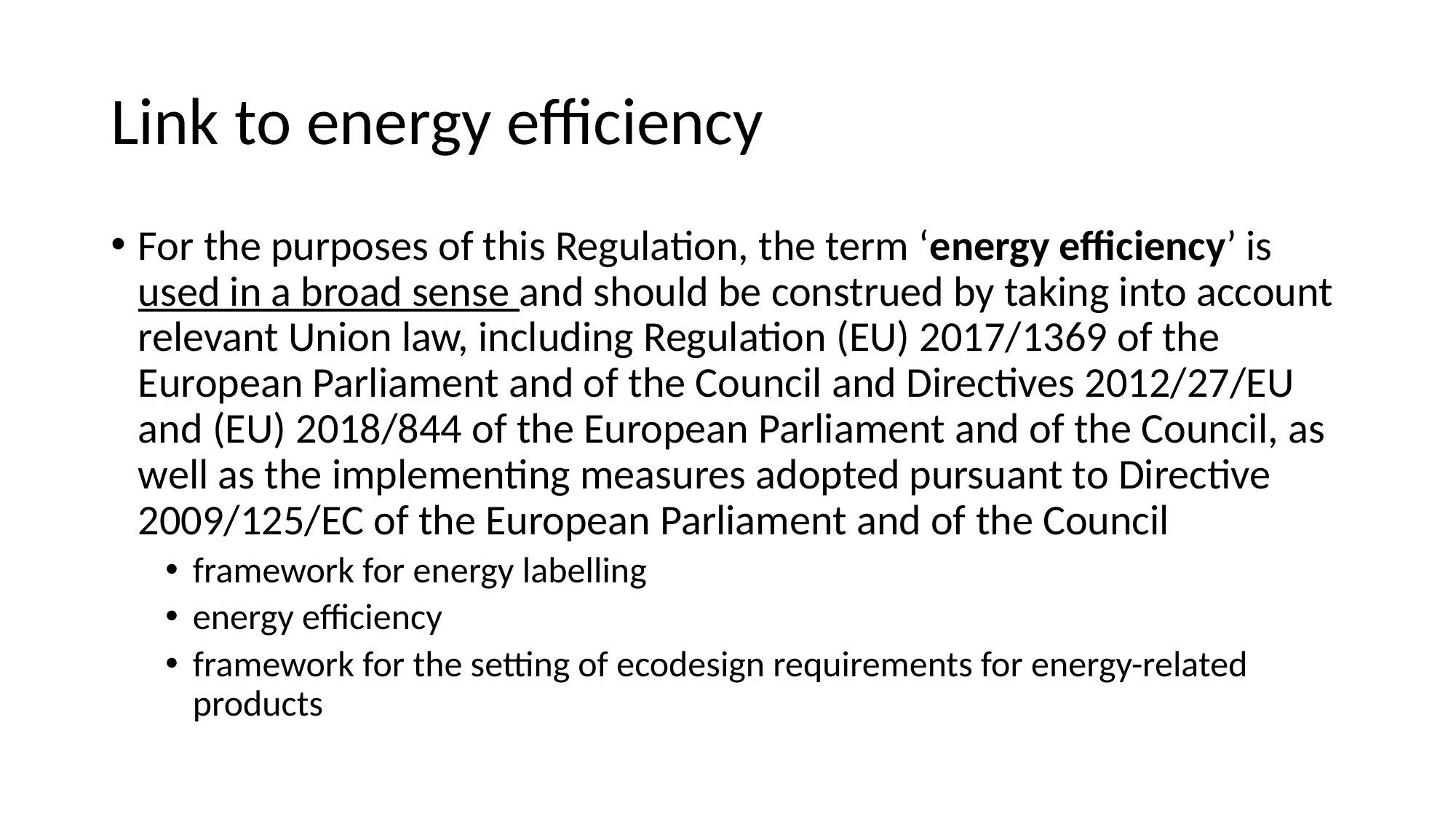

# Link to energy efficiency
For the purposes of this Regulation, the term ‘energy efficiency’ is used in a broad sense and should be construed by taking into account relevant Union law, including Regulation (EU) 2017/1369 of the European Parliament and of the Council and Directives 2012/27/EU and (EU) 2018/844 of the European Parliament and of the Council, as well as the implementing measures adopted pursuant to Directive 2009/125/EC of the European Parliament and of the Council
framework for energy labelling
energy efficiency
framework for the setting of ecodesign requirements for energy-related products